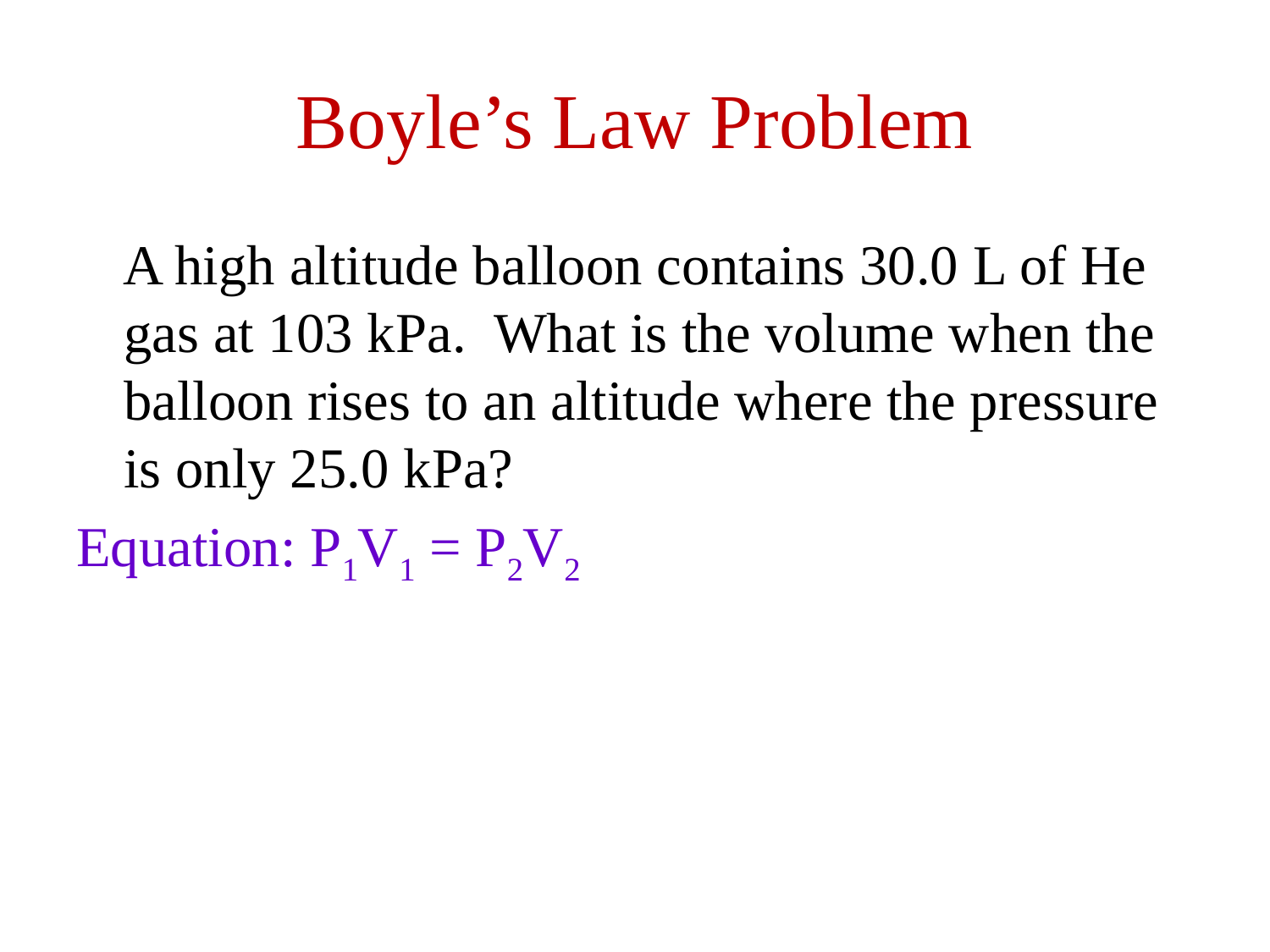

# Boyle’s Law Problem
   A high altitude balloon contains 30.0 L of He gas at 103 kPa.  What is the volume when the balloon rises to an altitude where the pressure is only 25.0 kPa?
Equation: P1V1 = P2V2